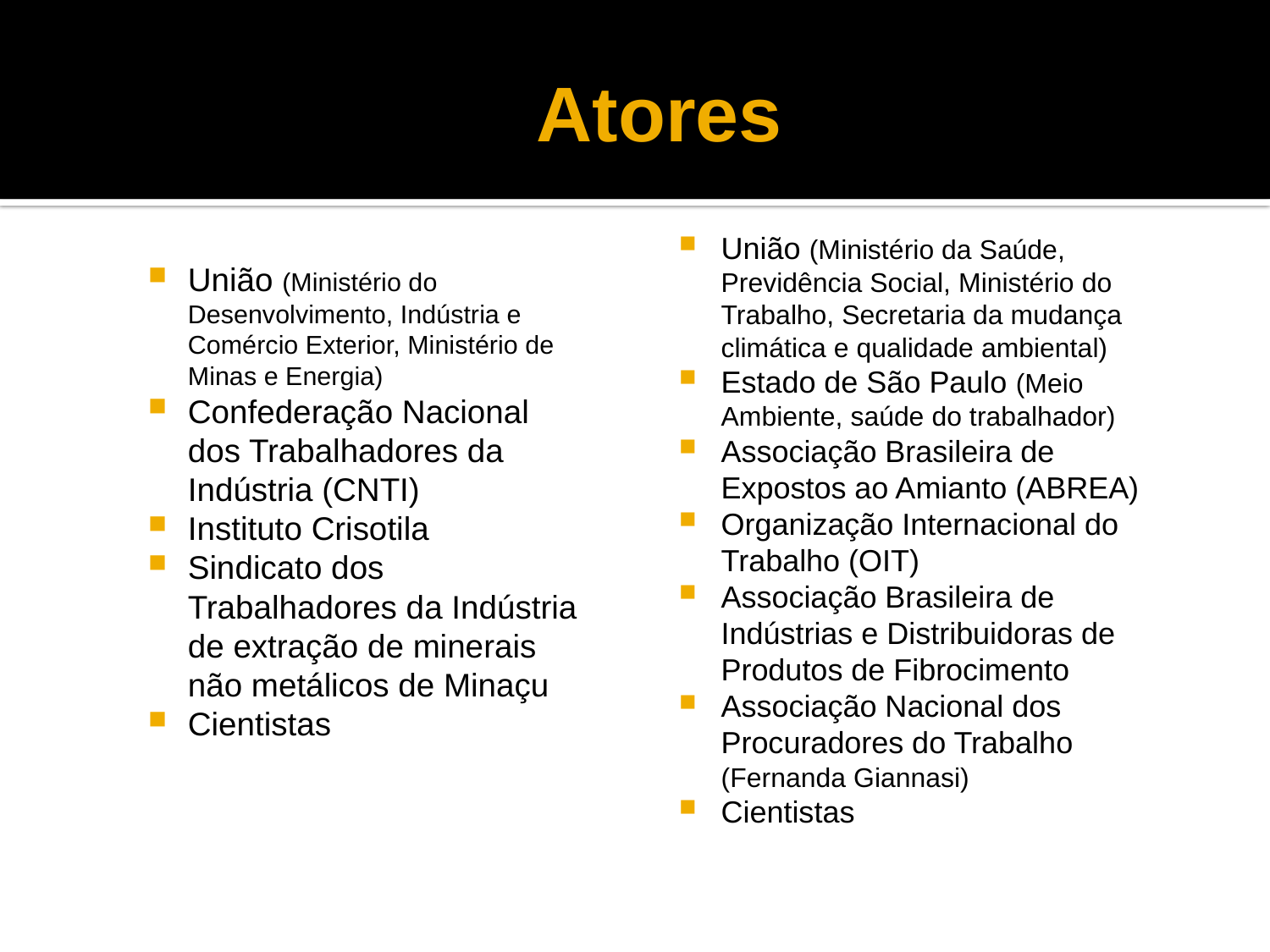

# Atores

Programa (continuidade)                    Anti–programa (banimento)

União (Ministério da Saúde, Previdência Social, Ministério do Trabalho, Secretaria da mudança climática e qualidade ambiental)
Estado de São Paulo (Meio Ambiente, saúde do trabalhador)
Associação Brasileira de Expostos ao Amianto (ABREA)
Organização Internacional do Trabalho (OIT)
Associação Brasileira de Indústrias e Distribuidoras de Produtos de Fibrocimento
Associação Nacional dos Procuradores do Trabalho (Fernanda Giannasi)
Cientistas

União (Ministério do Desenvolvimento, Indústria e Comércio Exterior, Ministério de Minas e Energia)
Confederação Nacional dos Trabalhadores da Indústria (CNTI)
Instituto Crisotila
Sindicato dos Trabalhadores da Indústria de extração de minerais não metálicos de Minaçu
Cientistas